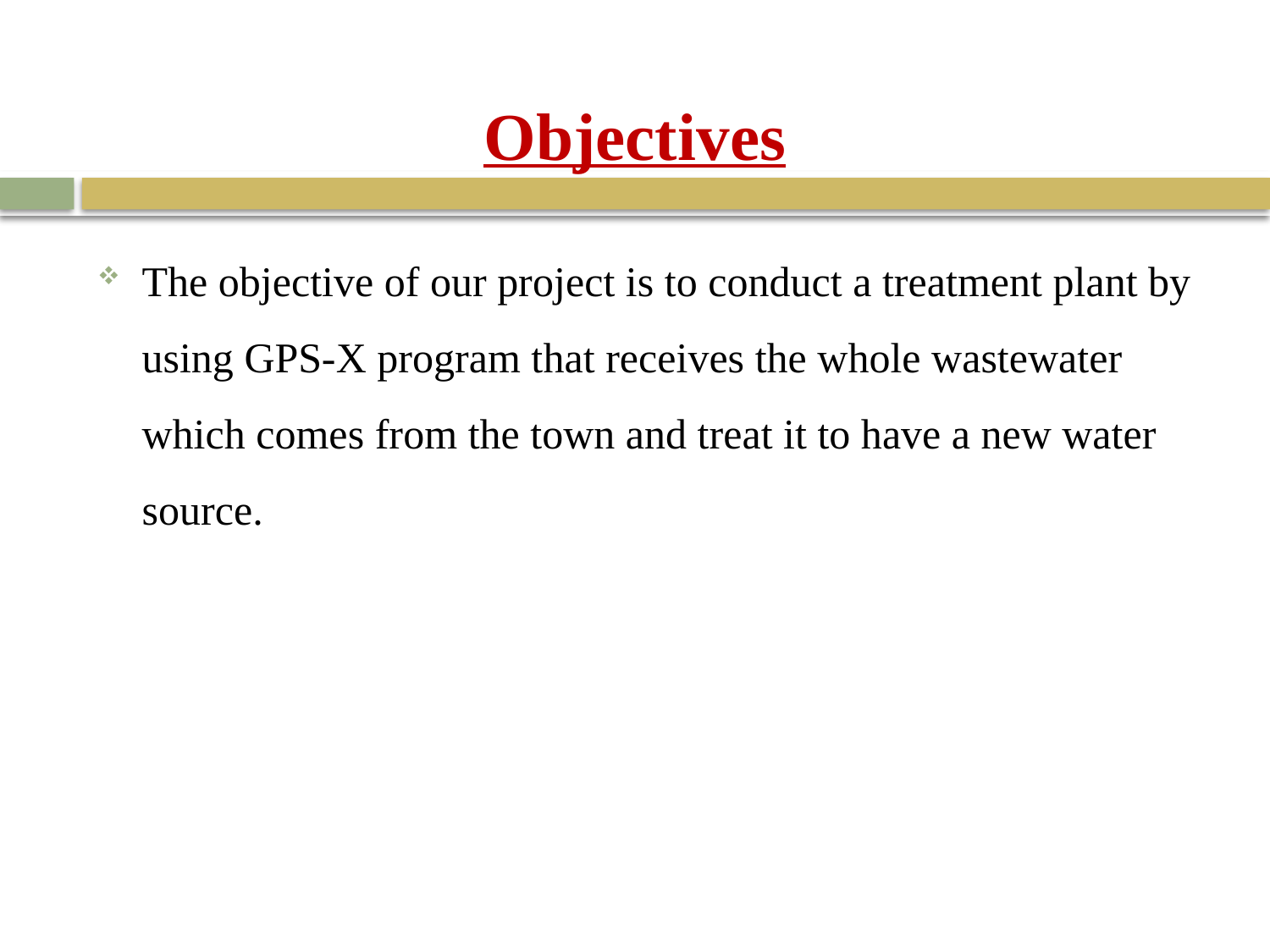

# Objectives
The objective of our project is to conduct a treatment plant by using GPS-X program that receives the whole wastewater which comes from the town and treat it to have a new water source.